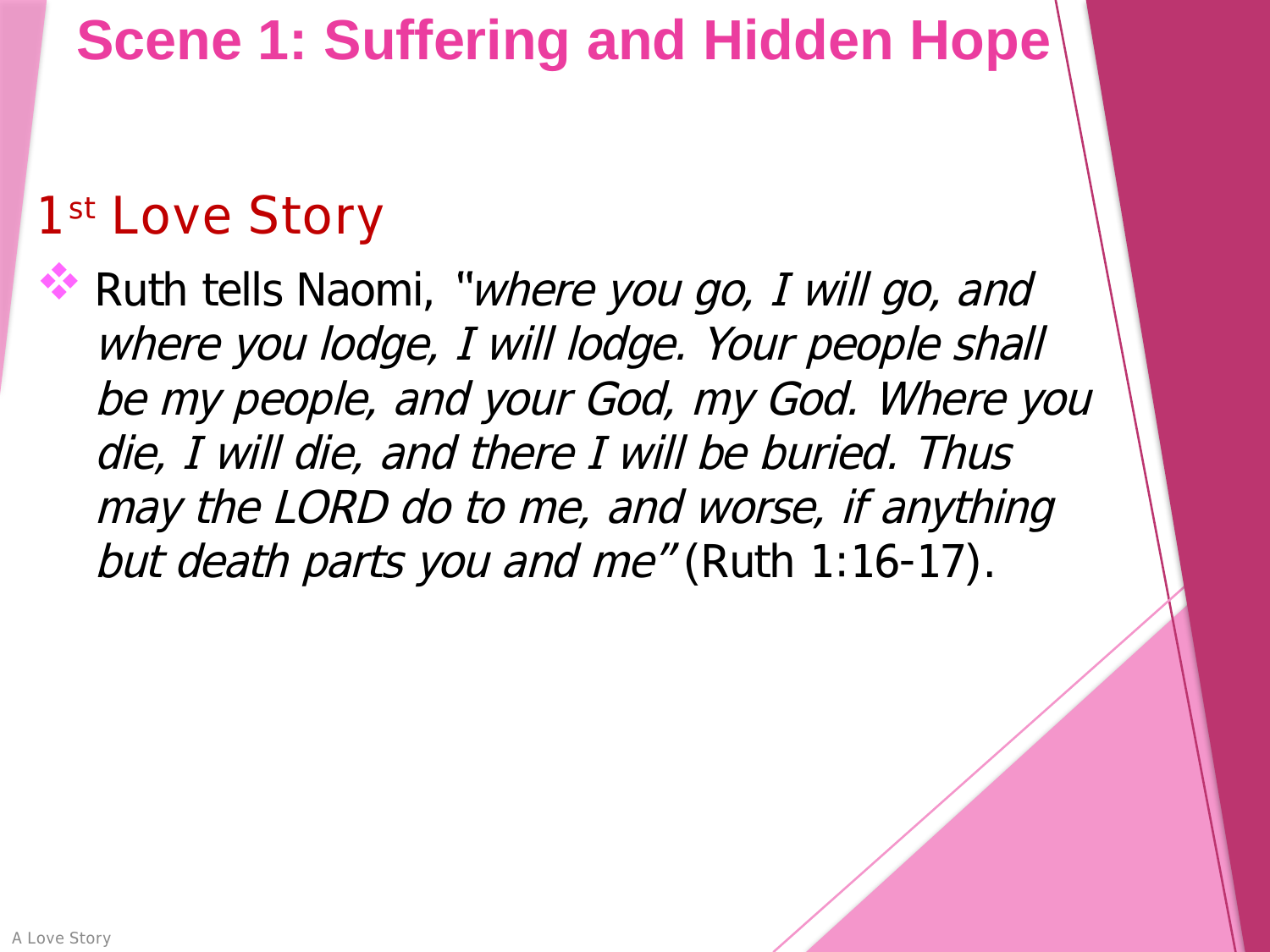

# Scene 1: Suffering and Hidden Hope
1st Love Story
Ruth tells Naomi, “where you go, I will go, and where you lodge, I will lodge. Your people shall be my people, and your God, my God. Where you die, I will die, and there I will be buried. Thus may the LORD do to me, and worse, if anything but death parts you and me” (Ruth 1:16-17).

A Love Story